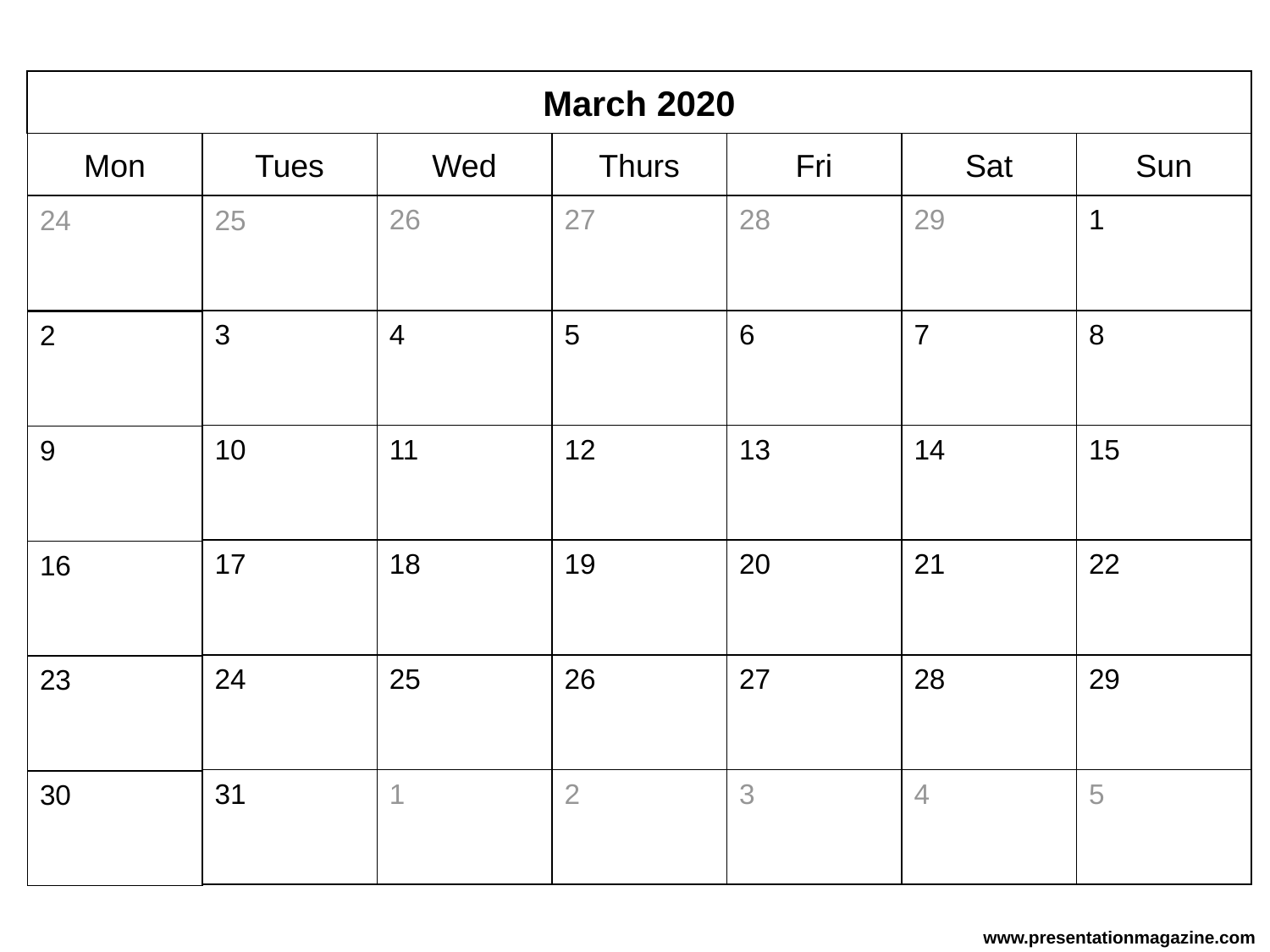

March 2020
Mon
Tues
Wed
Thurs
Fri
Sat
Sun
26
27
28
29
1
24
25
3
4
5
6
7
8
2
12
13
14
15
10
11
9
17
18
19
20
21
22
16
26
27
28
29
24
25
23
2
3
4
5
1
31
30